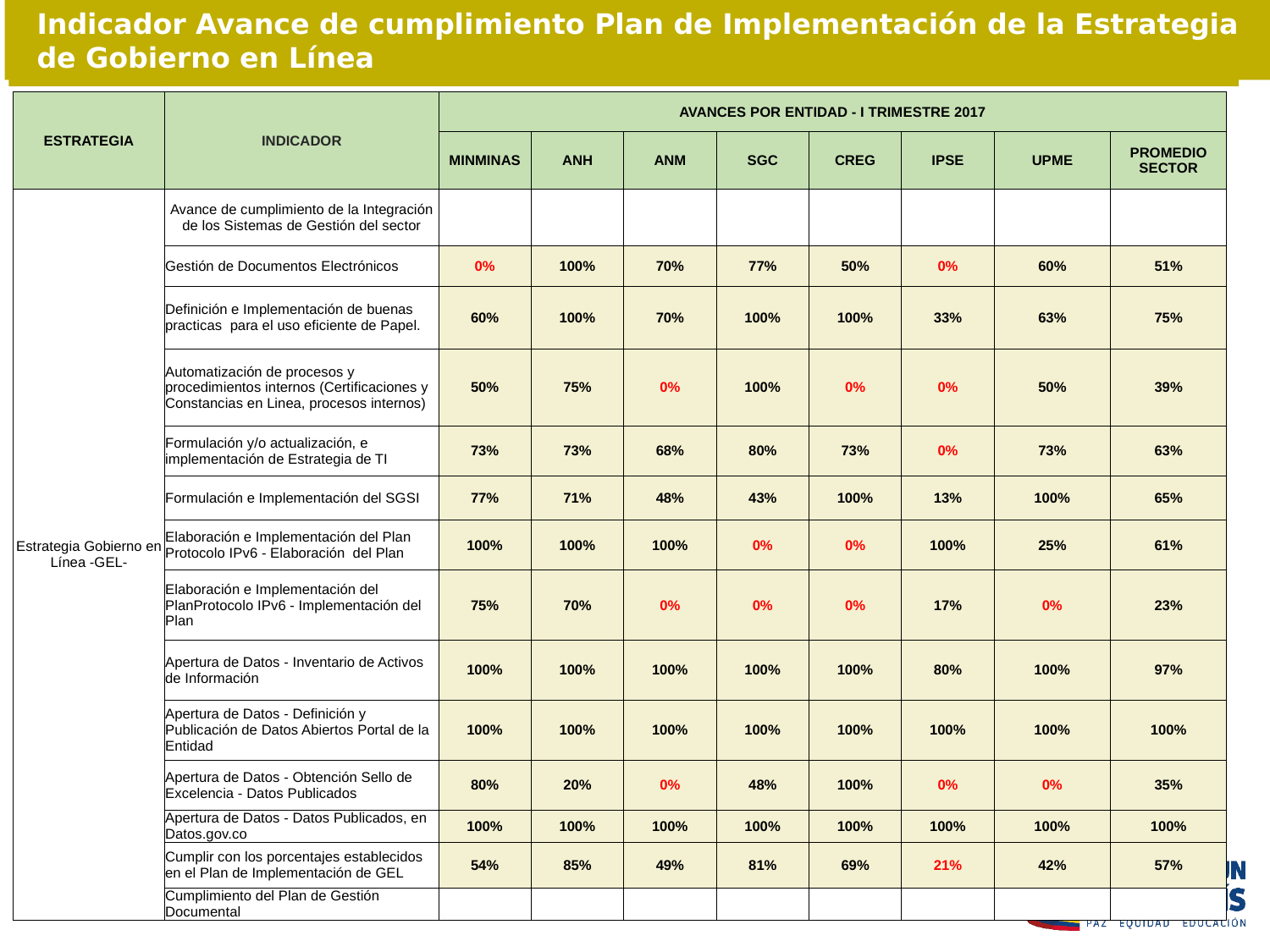

Indicador Avance de cumplimiento Plan de Implementación de la Estrategia de Gobierno en Línea
# Indicador Avance de cumplimiento Plan de Implementación de la Estrategia de Gobierno en Línea
| ESTRATEGIA | INDICADOR | AVANCES POR ENTIDAD - I TRIMESTRE 2017 |  |  |  |  |  |  |  |
| --- | --- | --- | --- | --- | --- | --- | --- | --- | --- |
|  |  | MINMINAS | ANH | ANM | SGC | CREG | IPSE | UPME | PROMEDIO SECTOR |
| Estrategia Gobierno en Línea -GEL- | Avance de cumplimiento de la Integración de los Sistemas de Gestión del sector |  |  |  |  |  |  |  |  |
|  | Gestión de Documentos Electrónicos | 0% | 100% | 70% | 77% | 50% | 0% | 60% | 51% |
|  | Definición e Implementación de buenas practicas para el uso eficiente de Papel. | 60% | 100% | 70% | 100% | 100% | 33% | 63% | 75% |
|  | Automatización de procesos y procedimientos internos (Certificaciones y Constancias en Linea, procesos internos) | 50% | 75% | 0% | 100% | 0% | 0% | 50% | 39% |
|  | Formulación y/o actualización, e implementación de Estrategia de TI | 73% | 73% | 68% | 80% | 73% | 0% | 73% | 63% |
|  | Formulación e Implementación del SGSI | 77% | 71% | 48% | 43% | 100% | 13% | 100% | 65% |
|  | Elaboración e Implementación del Plan Protocolo IPv6 - Elaboración del Plan | 100% | 100% | 100% | 0% | 0% | 100% | 25% | 61% |
|  | Elaboración e Implementación del PlanProtocolo IPv6 - Implementación del Plan | 75% | 70% | 0% | 0% | 0% | 17% | 0% | 23% |
|  | Apertura de Datos - Inventario de Activos de Información | 100% | 100% | 100% | 100% | 100% | 80% | 100% | 97% |
|  | Apertura de Datos - Definición y Publicación de Datos Abiertos Portal de la Entidad | 100% | 100% | 100% | 100% | 100% | 100% | 100% | 100% |
|  | Apertura de Datos - Obtención Sello de Excelencia - Datos Publicados | 80% | 20% | 0% | 48% | 100% | 0% | 0% | 35% |
|  | Apertura de Datos - Datos Publicados, en Datos.gov.co | 100% | 100% | 100% | 100% | 100% | 100% | 100% | 100% |
|  | Cumplir con los porcentajes establecidos en el Plan de Implementación de GEL | 54% | 85% | 49% | 81% | 69% | 21% | 42% | 57% |
|  | Cumplimiento del Plan de Gestión Documental |  |  |  |  |  |  |  |  |